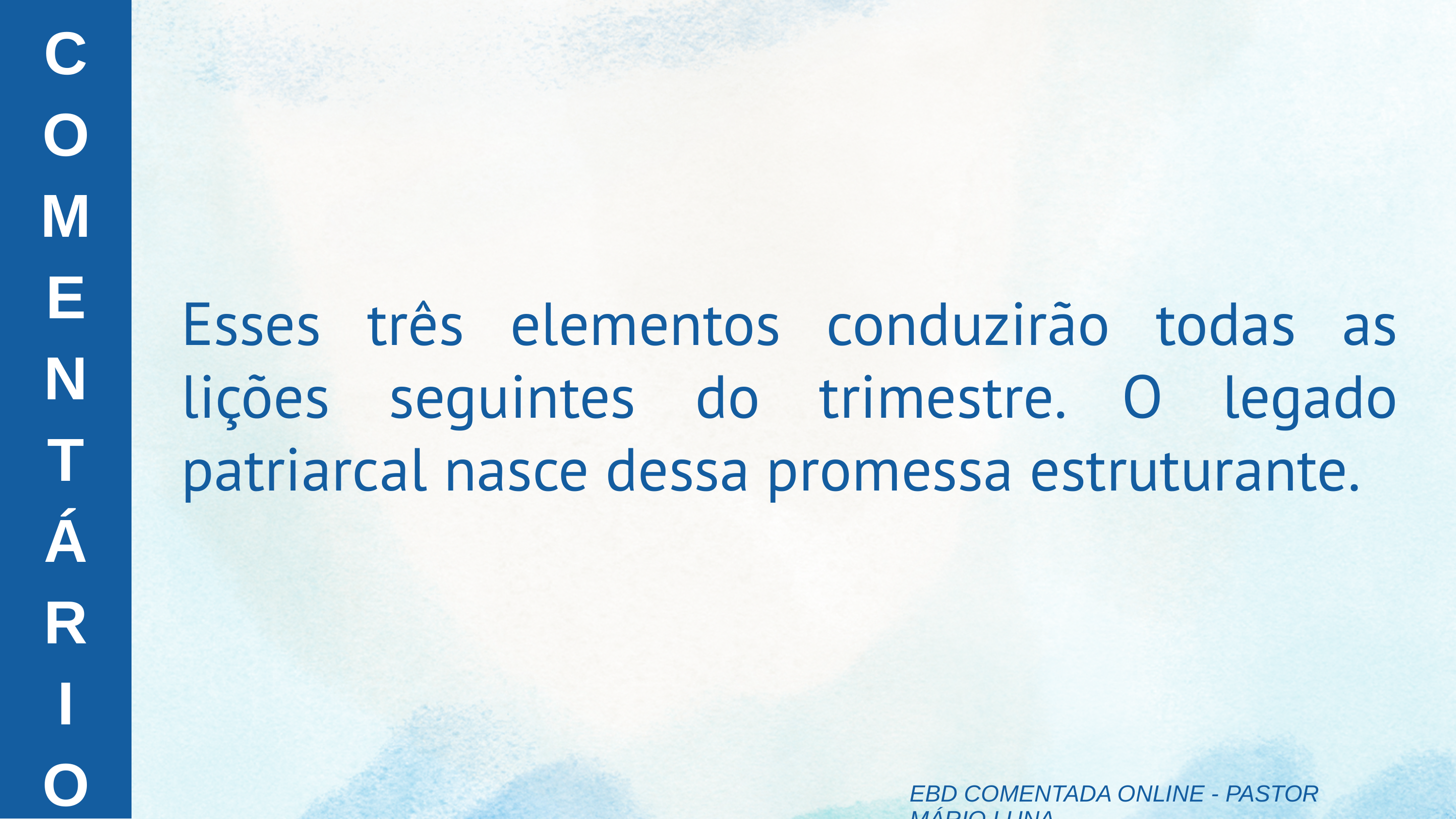

C
O
M
E
N
T
Á
R
I
O
Esses três elementos conduzirão todas as lições seguintes do trimestre. O legado patriarcal nasce dessa promessa estruturante.
EBD COMENTADA ONLINE - PASTOR MÁRIO LUNA